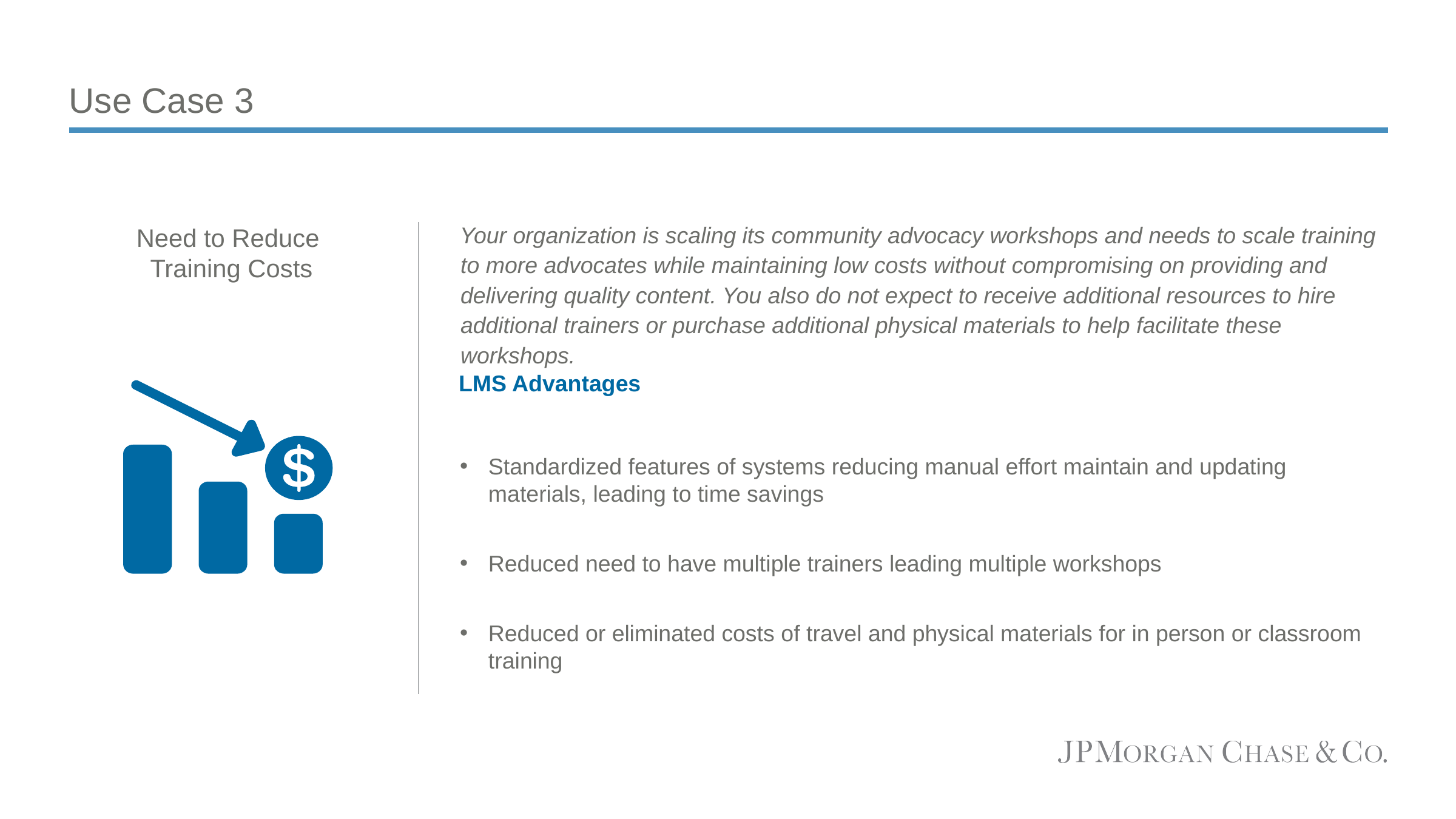

# Use Case 3
Your organization is scaling its community advocacy workshops and needs to scale training to more advocates while maintaining low costs without compromising on providing and delivering quality content. You also do not expect to receive additional resources to hire additional trainers or purchase additional physical materials to help facilitate these workshops.

Standardized features of systems reducing manual effort maintain and updating materials, leading to time savings

Reduced need to have multiple trainers leading multiple workshops

Reduced or eliminated costs of travel and physical materials for in person or classroom training

Need to Reduce
 Training Costs

LMS Advantages